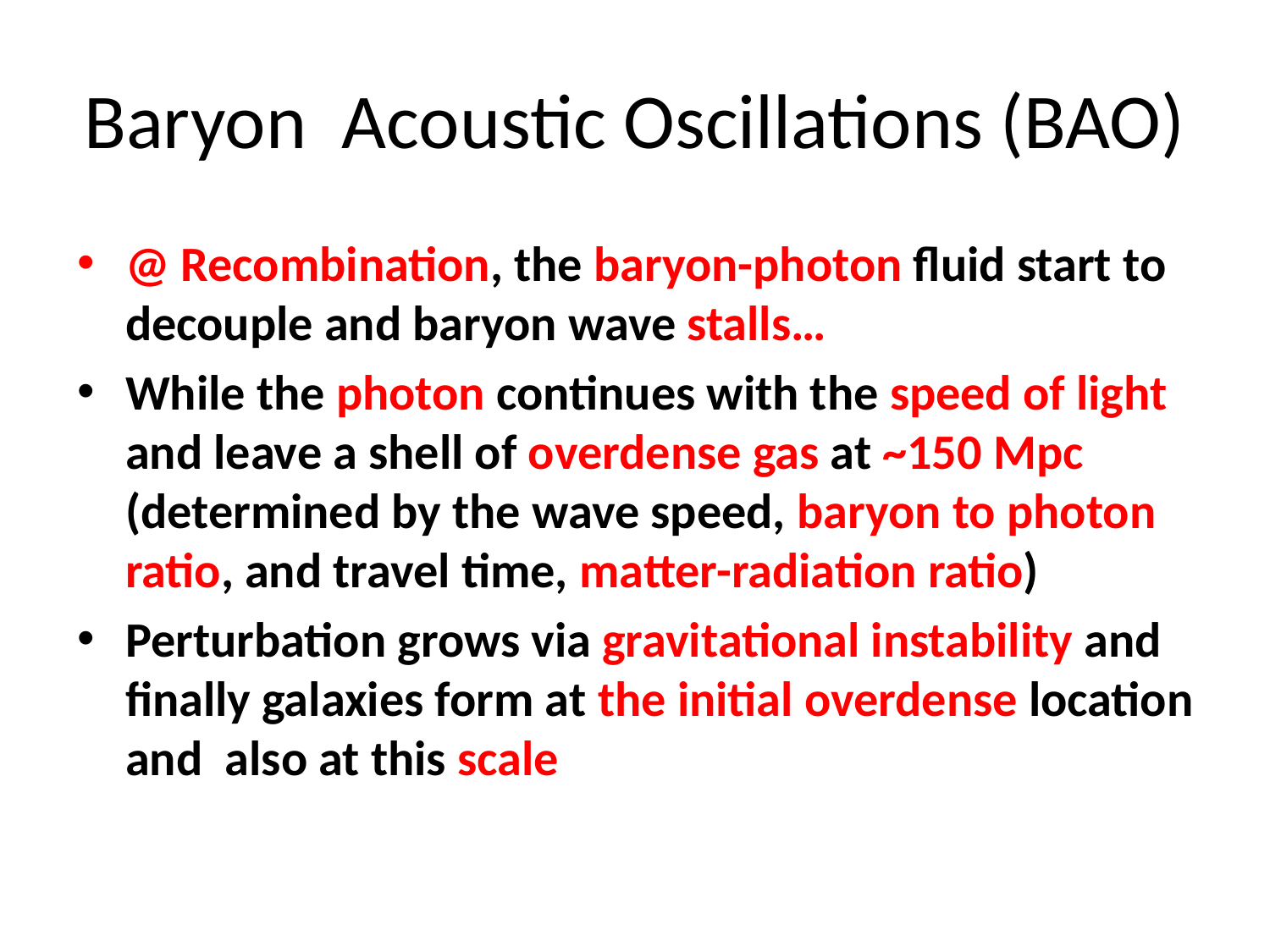

# Baryon  Acoustic Oscillations (BAO)
@ Recombination, the baryon-photon fluid start to decouple and baryon wave stalls…
While the photon continues with the speed of light and leave a shell of overdense gas at ~150 Mpc (determined by the wave speed, baryon to photon ratio, and travel time, matter-radiation ratio)
Perturbation grows via gravitational instability and finally galaxies form at the initial overdense location and  also at this scale